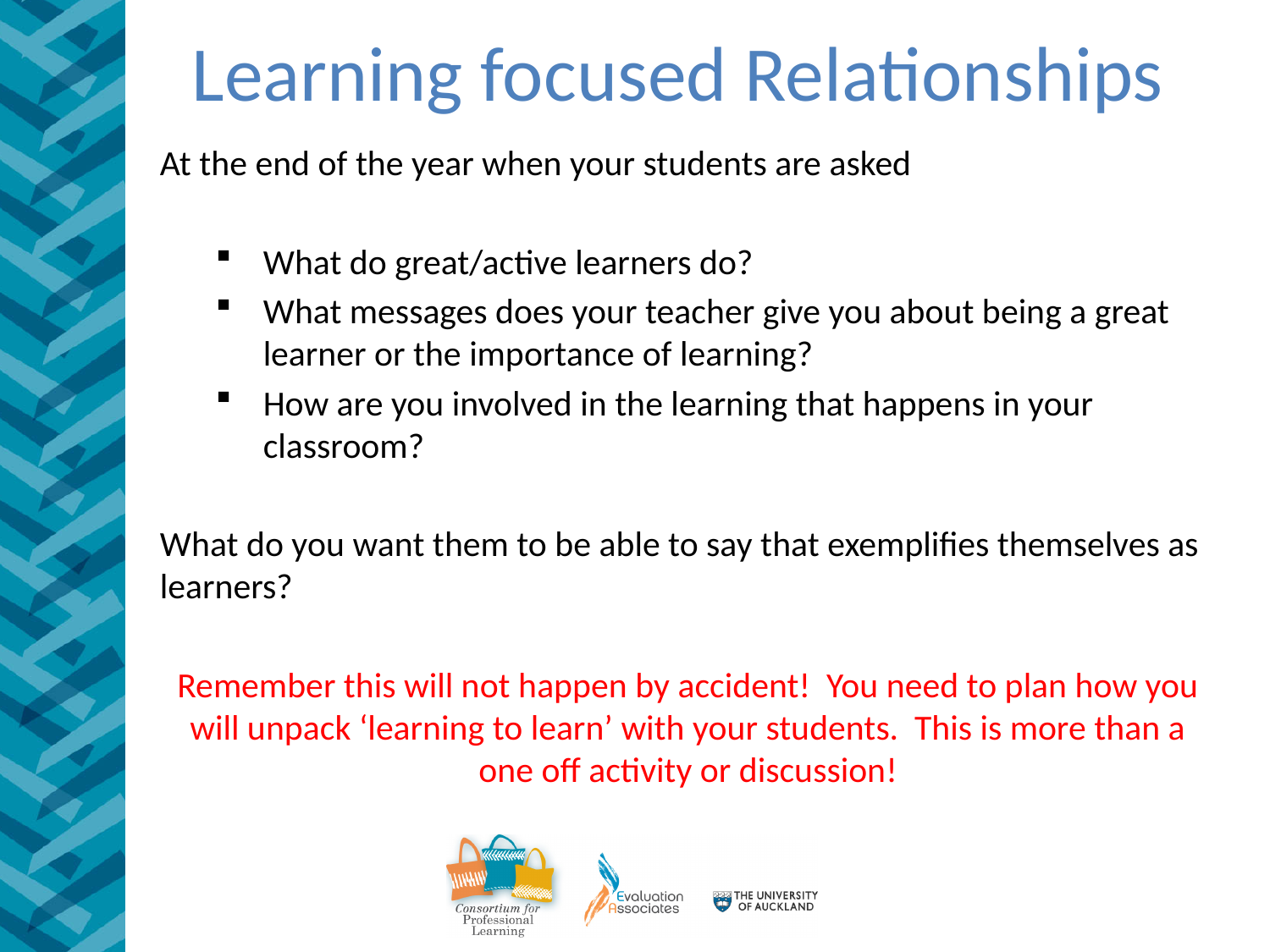

# Learning focused Relationships
At the end of the year when your students are asked

What do great/active learners do?
What messages does your teacher give you about being a great learner or the importance of learning?
How are you involved in the learning that happens in your classroom?

What do you want them to be able to say that exemplifies themselves as learners?

Remember this will not happen by accident!  You need to plan how you will unpack ‘learning to learn’ with your students.  This is more than a one off activity or discussion!